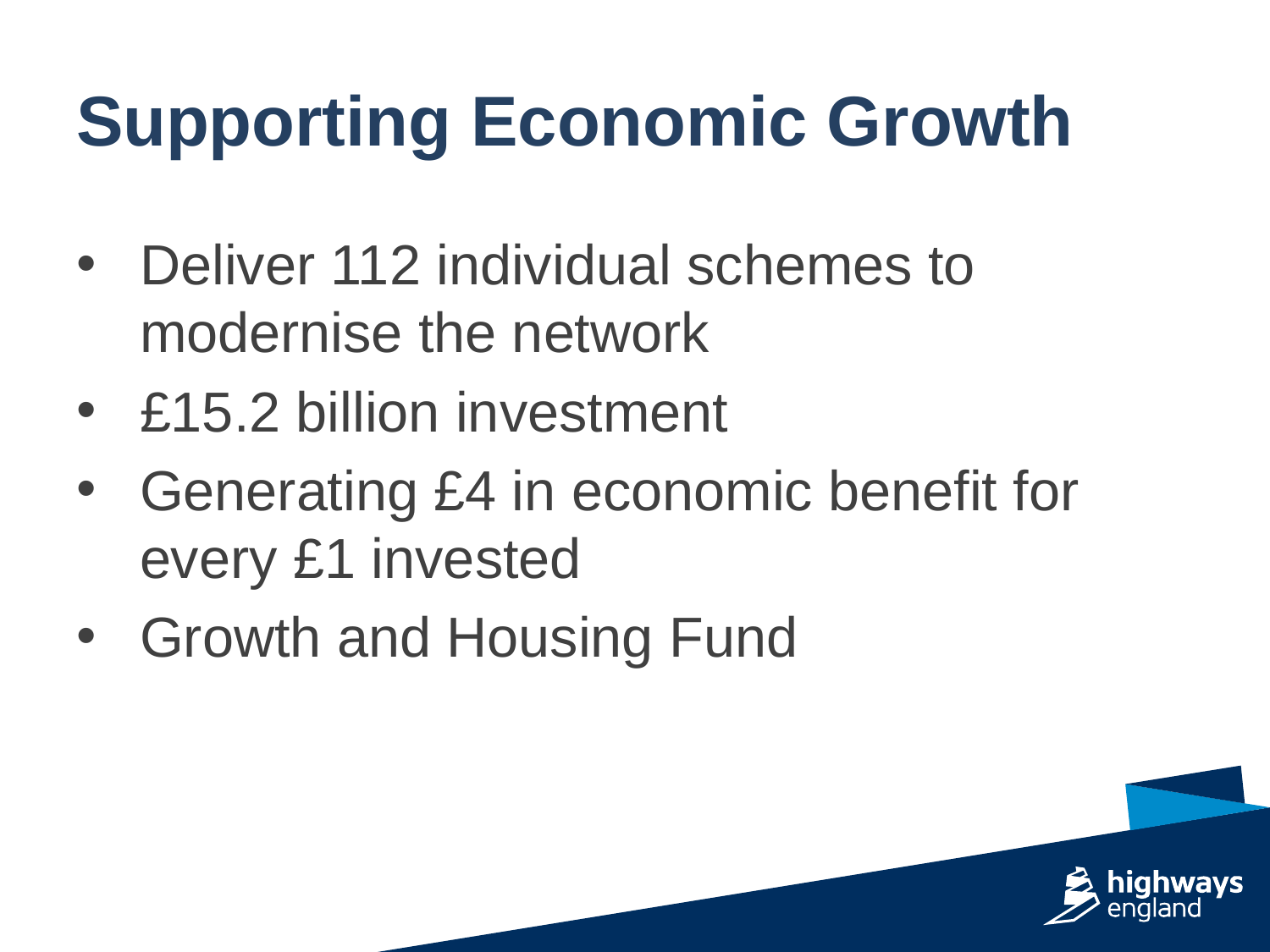

# Supporting Economic Growth
Deliver 112 individual schemes to modernise the network
£15.2 billion investment
Generating £4 in economic benefit for every £1 invested
Growth and Housing Fund